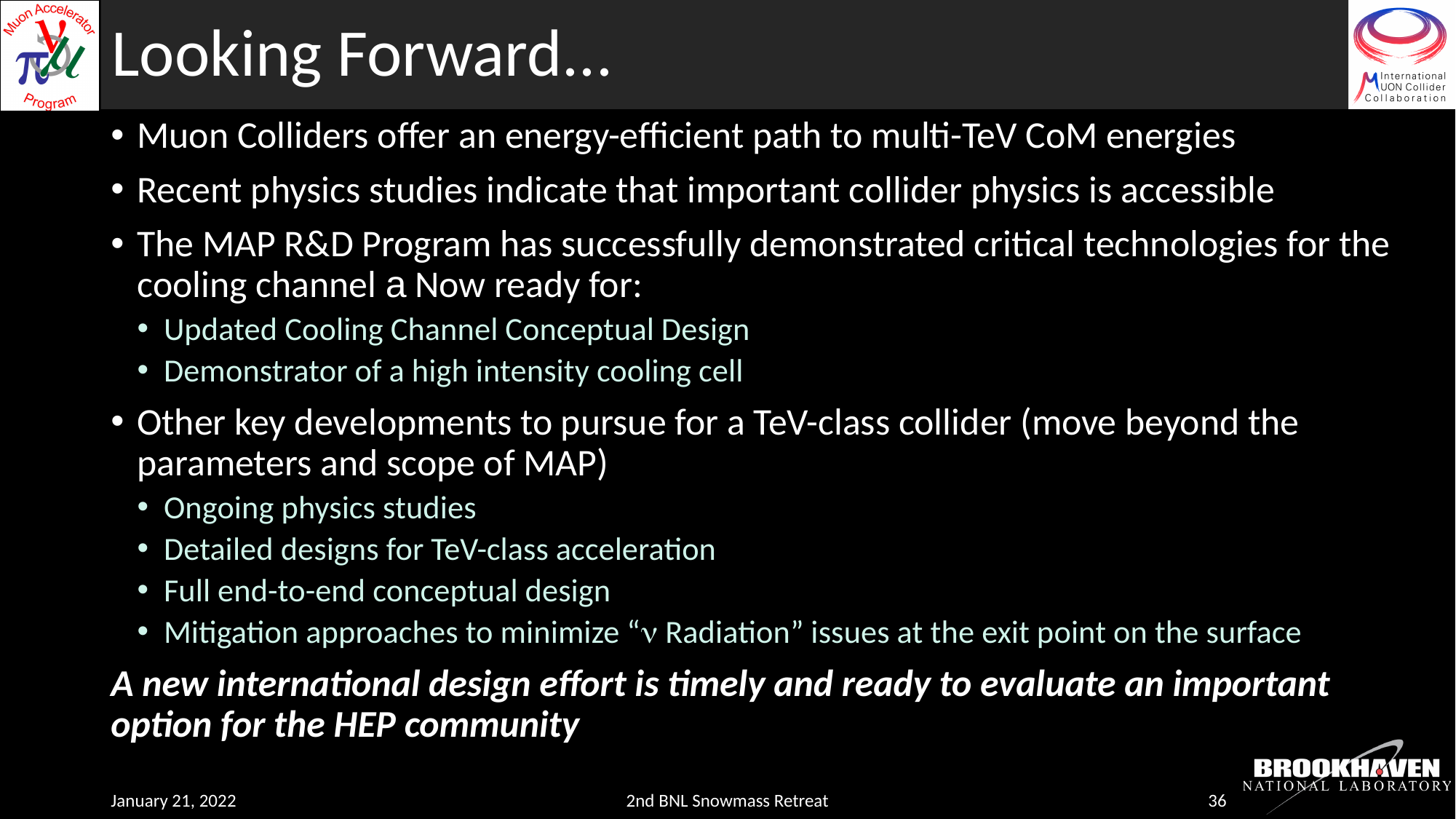

# Looking Forward...
Muon Colliders offer an energy-efficient path to multi-TeV CoM energies
Recent physics studies indicate that important collider physics is accessible
The MAP R&D Program has successfully demonstrated critical technologies for the cooling channel a Now ready for:
Updated Cooling Channel Conceptual Design
Demonstrator of a high intensity cooling cell
Other key developments to pursue for a TeV-class collider (move beyond the parameters and scope of MAP)
Ongoing physics studies
Detailed designs for TeV-class acceleration
Full end-to-end conceptual design
Mitigation approaches to minimize “ν Radiation” issues at the exit point on the surface
A new international design effort is timely and ready to evaluate an important option for the HEP community
January 21, 2022
2nd BNL Snowmass Retreat
36